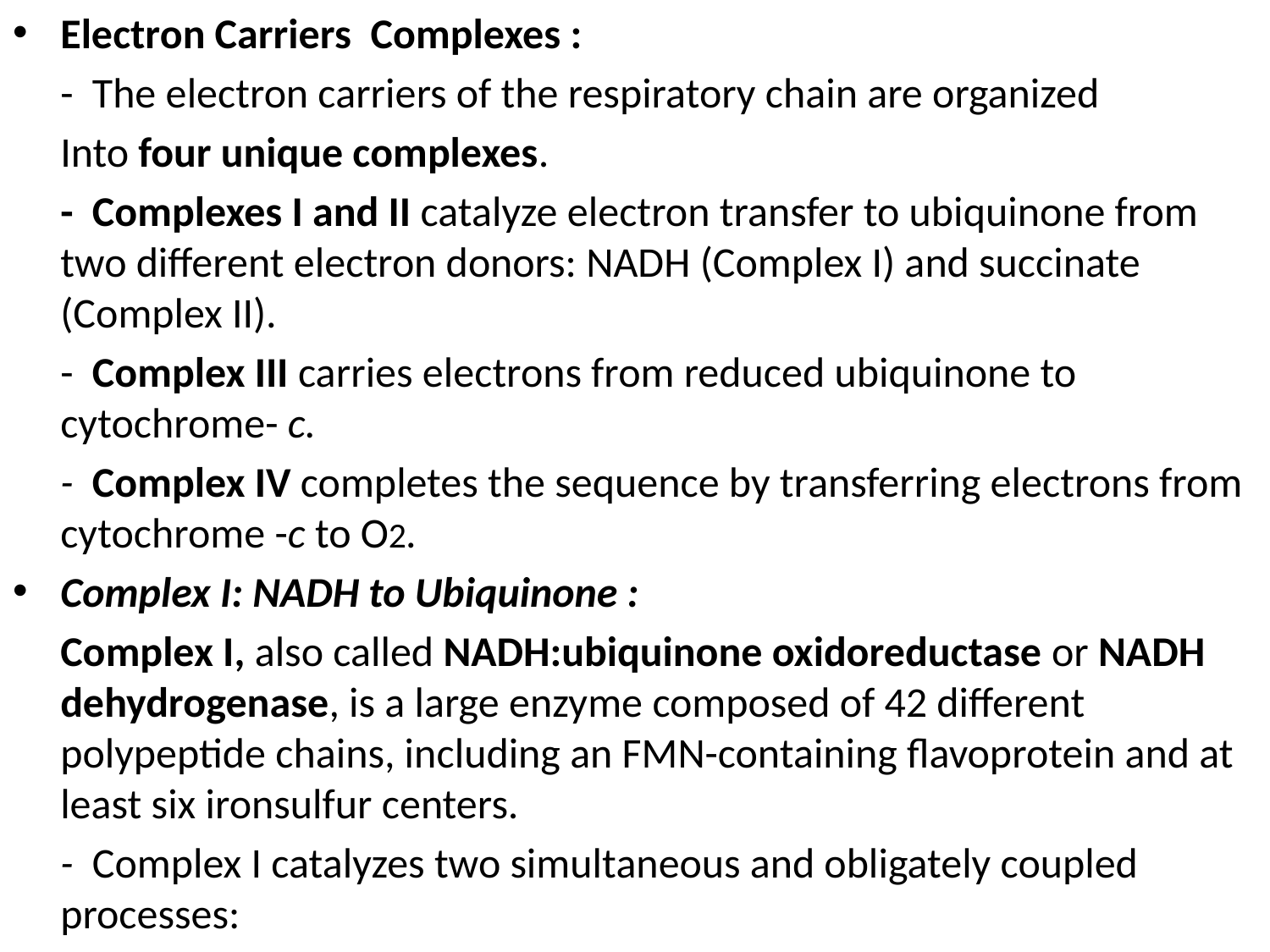

Electron Carriers  Complexes :
	-  The electron carriers of the respiratory chain are organized
	Into four unique complexes.
	-  Complexes I and II catalyze electron transfer to ubiquinone from two different electron donors: NADH (Complex I) and succinate (Complex II).
	-  Complex III carries electrons from reduced ubiquinone to cytochrome- c.
	-  Complex IV completes the sequence by transferring electrons from cytochrome -c to O2.
Complex I: NADH to Ubiquinone :
	Complex I, also called NADH:ubiquinone oxidoreductase or NADH dehydrogenase, is a large enzyme composed of 42 different polypeptide chains, including an FMN-containing flavoprotein and at least six ironsulfur centers.
	-  Complex I catalyzes two simultaneous and obligately coupled processes: